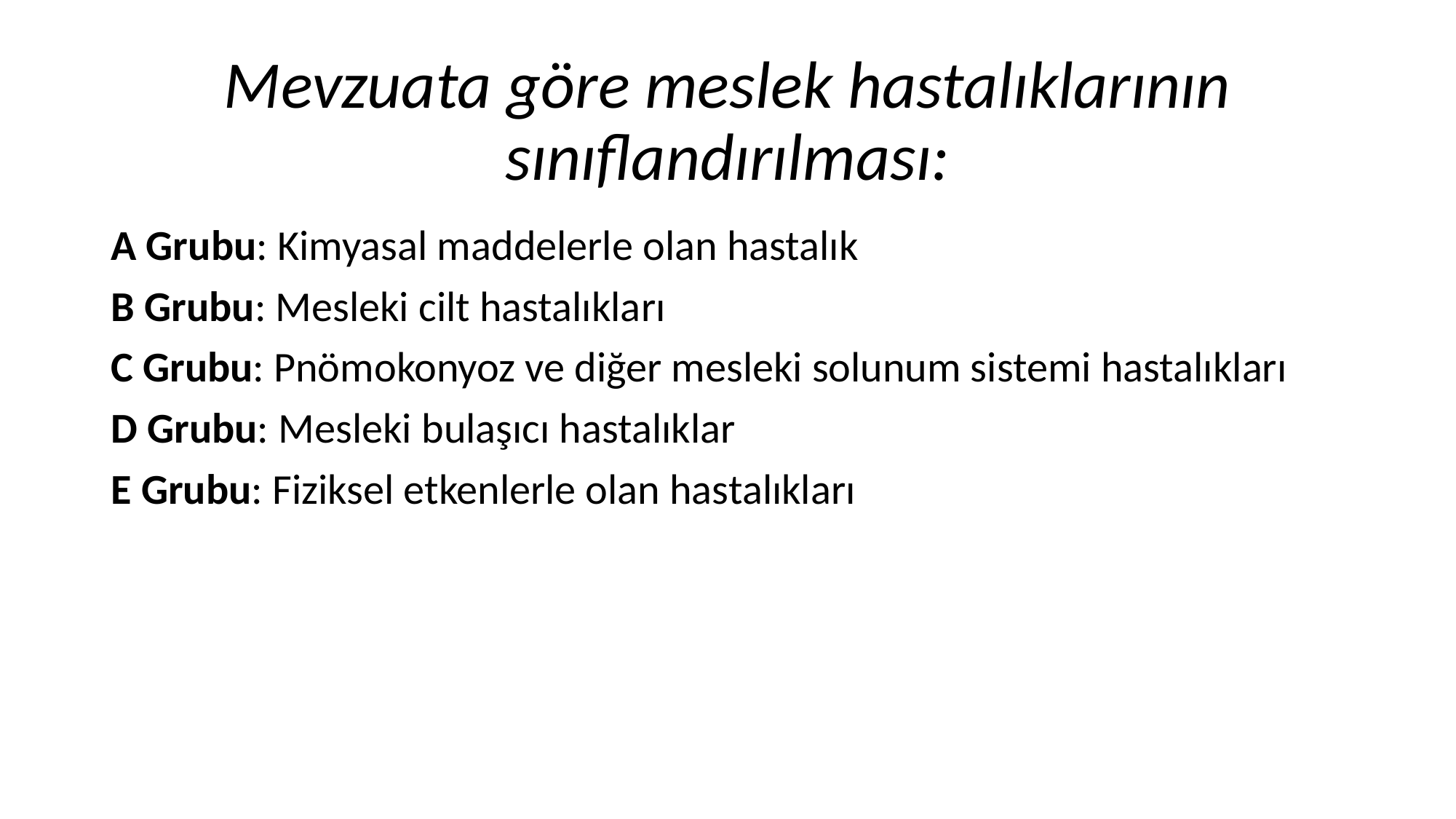

# Mevzuata göre meslek hastalıklarının sınıflandırılması:
A Grubu: Kimyasal maddelerle olan hastalık
B Grubu: Mesleki cilt hastalıkları
C Grubu: Pnömokonyoz ve diğer mesleki solunum sistemi hastalıkları
D Grubu: Mesleki bulaşıcı hastalıklar
E Grubu: Fiziksel etkenlerle olan hastalıkları